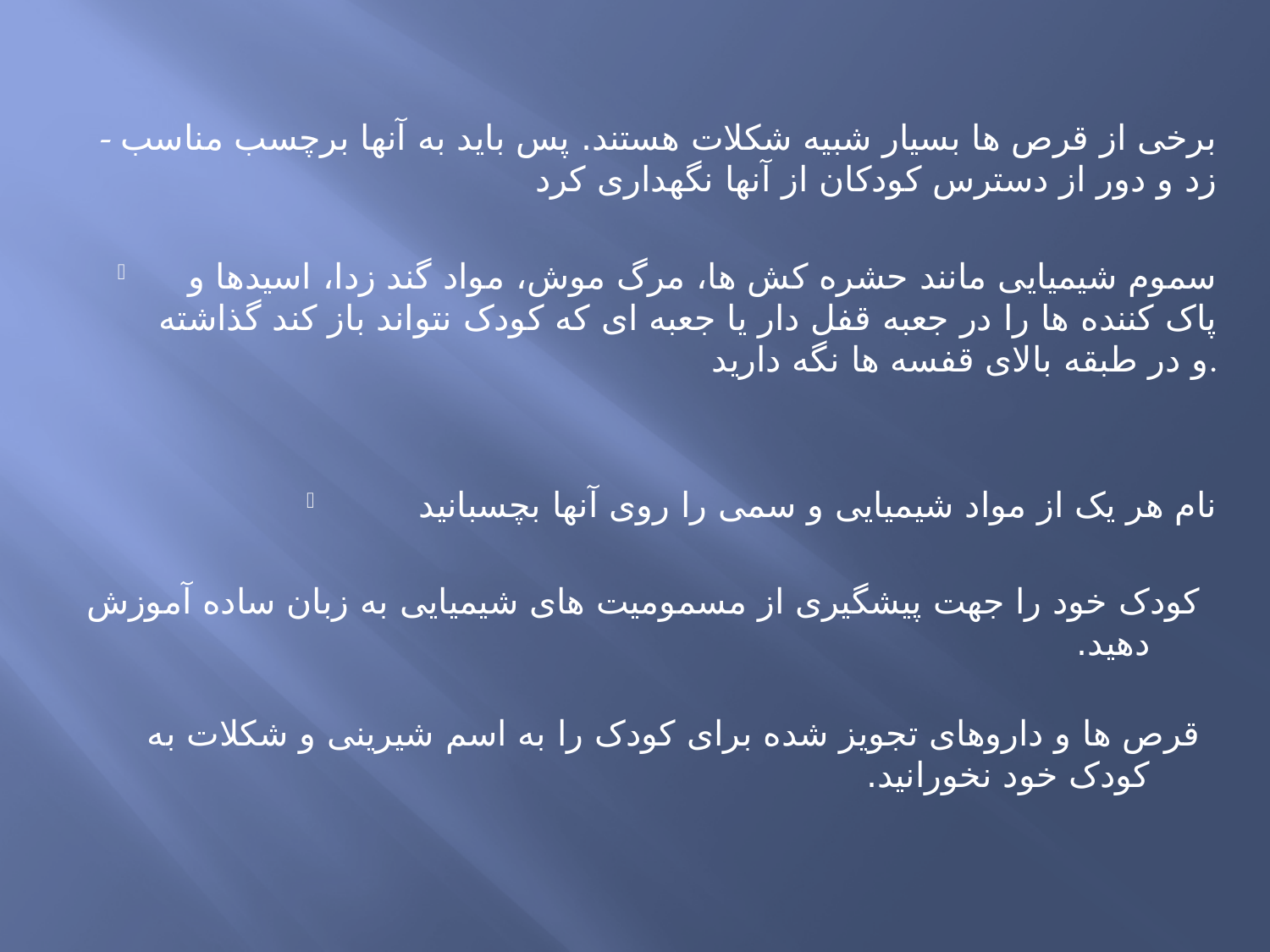

- برخی از قرص ها بسیار شبیه شکلات هستند. پس باید به آنها برچسب مناسب زد و دور از دسترس کودکان از آنها نگهداری کرد

سموم شیمیایی مانند حشره کش ها، مرگ موش، مواد گند زدا، اسیدها و پاک کننده ها را در جعبه قفل دار یا جعبه ای که کودک نتواند باز کند گذاشته و در طبقه بالای قفسه ها نگه دارید.

نام هر یک از مواد شیمیایی و سمی را روی آنها بچسبانید

کودک خود را جهت پیشگیری از مسمومیت های شیمیایی به زبان ساده آموزش دهید.
قرص ها و داروهای تجویز شده برای کودک را به اسم شیرینی و شکلات به کودک خود نخورانید.